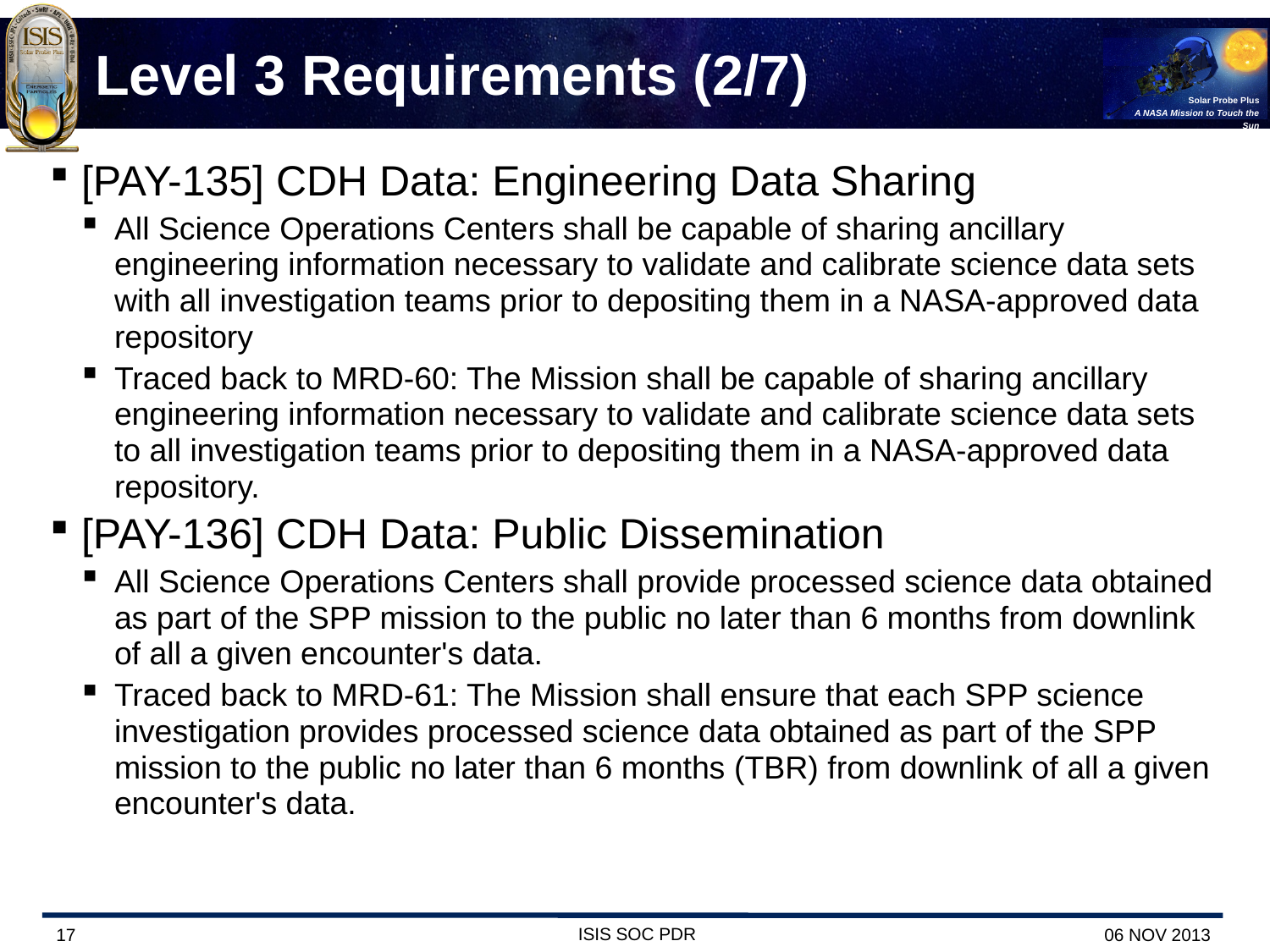

# Level 3 Requirements (2/7)
[PAY-135] CDH Data: Engineering Data Sharing
All Science Operations Centers shall be capable of sharing ancillary engineering information necessary to validate and calibrate science data sets with all investigation teams prior to depositing them in a NASA-approved data repository
Traced back to MRD-60: The Mission shall be capable of sharing ancillary engineering information necessary to validate and calibrate science data sets to all investigation teams prior to depositing them in a NASA-approved data repository.
[PAY-136] CDH Data: Public Dissemination
All Science Operations Centers shall provide processed science data obtained as part of the SPP mission to the public no later than 6 months from downlink of all a given encounter's data.
Traced back to MRD-61: The Mission shall ensure that each SPP science investigation provides processed science data obtained as part of the SPP mission to the public no later than 6 months (TBR) from downlink of all a given encounter's data.